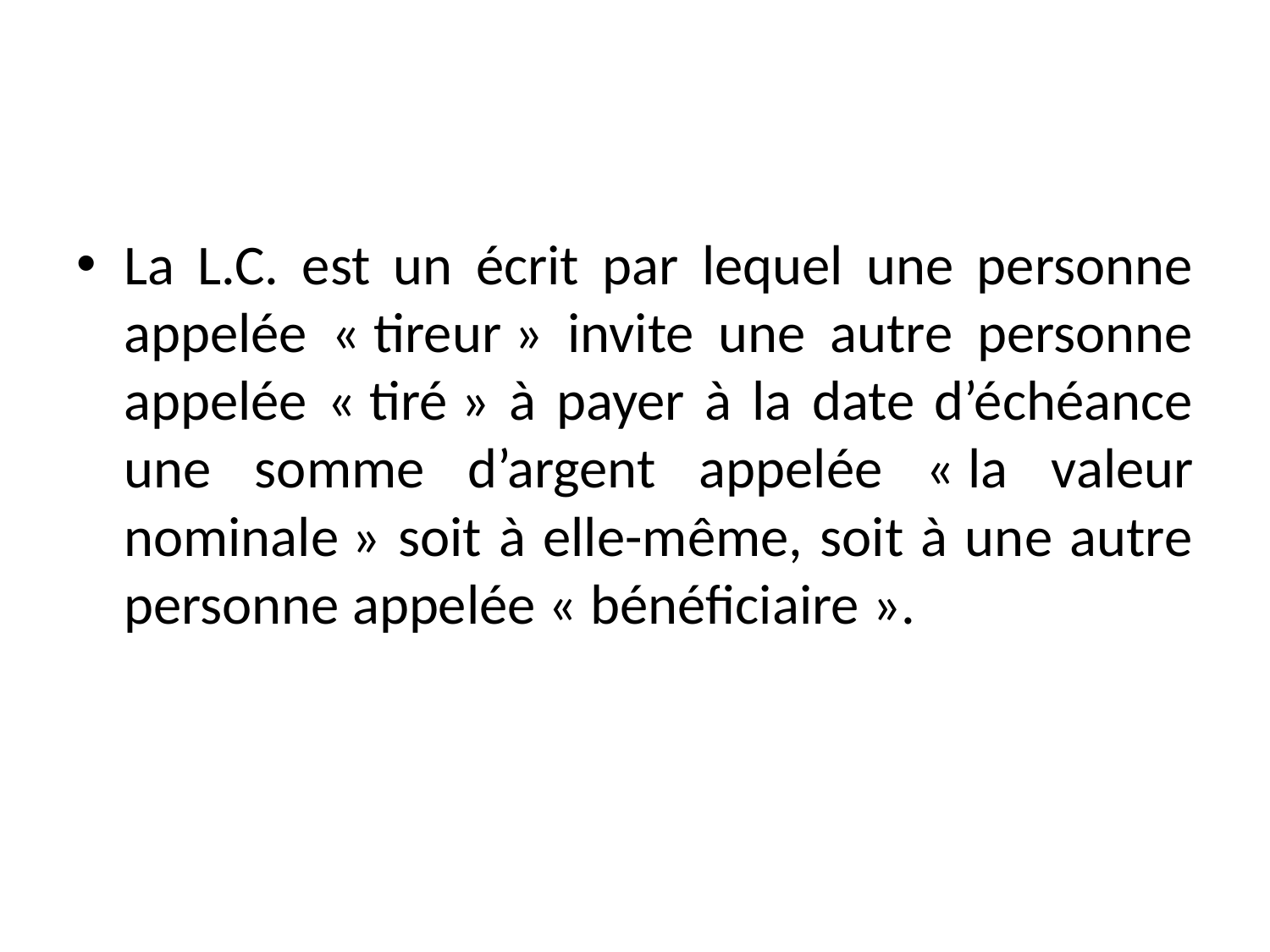

#
La L.C. est un écrit par lequel une personne appelée « tireur » invite une autre personne appelée « tiré » à payer à la date d’échéance une somme d’argent appelée « la valeur nominale » soit à elle-même, soit à une autre personne appelée « bénéficiaire ».